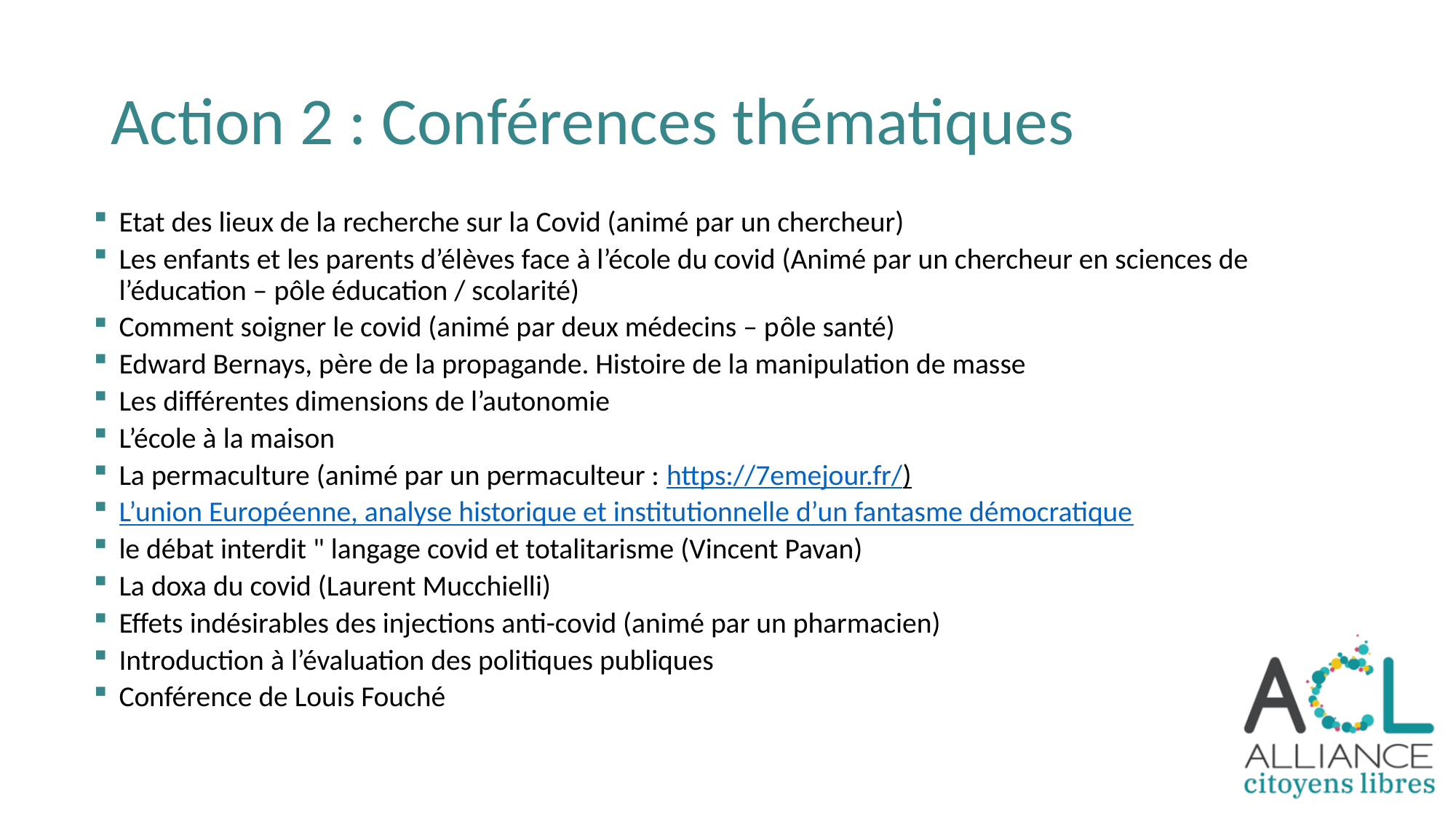

# Action 2 : Conférences thématiques
Etat des lieux de la recherche sur la Covid (animé par un chercheur)
Les enfants et les parents d’élèves face à l’école du covid (Animé par un chercheur en sciences de l’éducation – pôle éducation / scolarité)
Comment soigner le covid (animé par deux médecins – pôle santé)
Edward Bernays, père de la propagande. Histoire de la manipulation de masse
Les différentes dimensions de l’autonomie
L’école à la maison
La permaculture (animé par un permaculteur : https://7emejour.fr/)
L’union Européenne, analyse historique et institutionnelle d’un fantasme démocratique
le débat interdit " langage covid et totalitarisme (Vincent Pavan)
La doxa du covid (Laurent Mucchielli)
Effets indésirables des injections anti-covid (animé par un pharmacien)
Introduction à l’évaluation des politiques publiques
Conférence de Louis Fouché